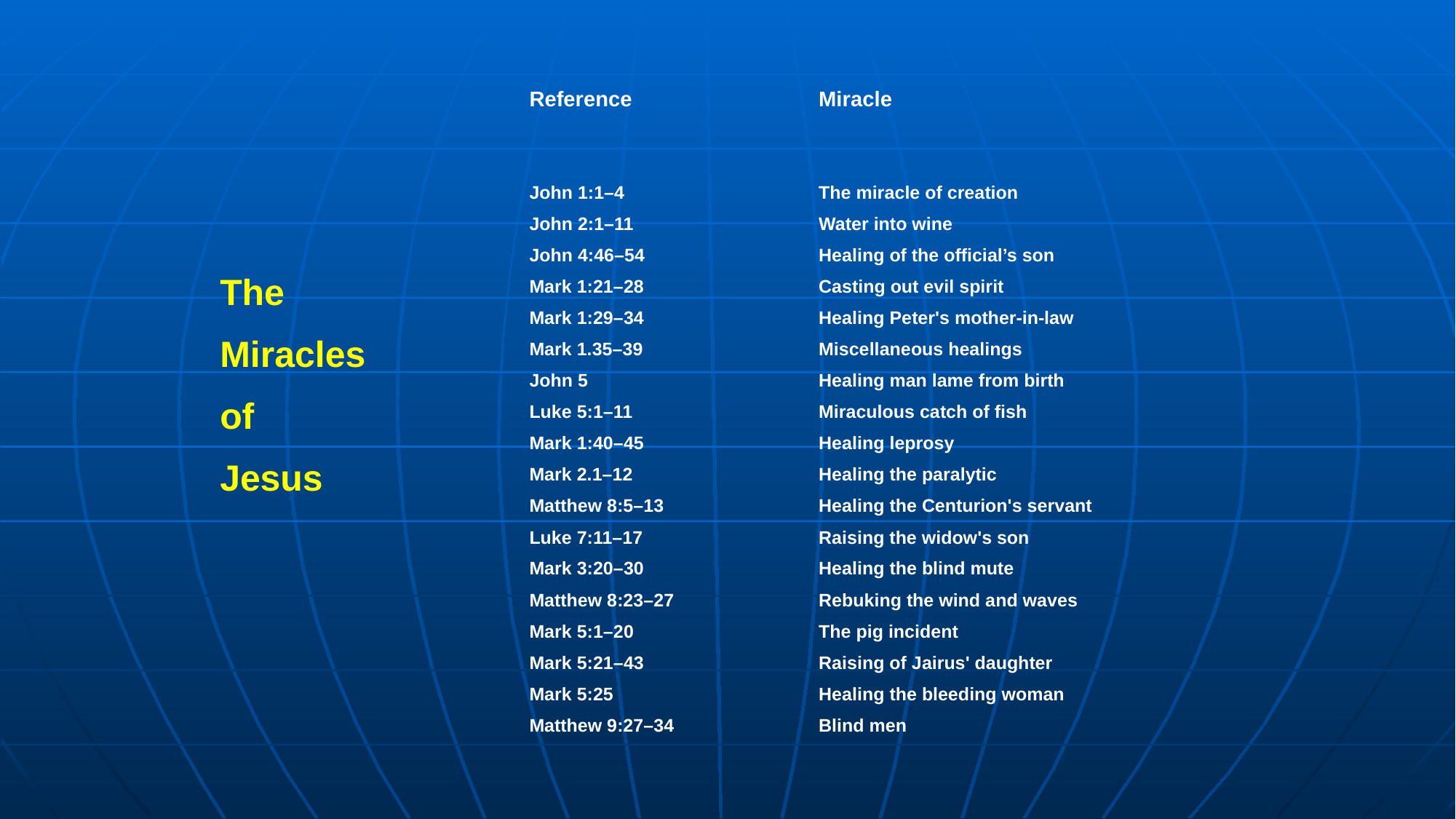

| Reference | Miracle |
| --- | --- |
|  |  |
| John 1:1–4 | The miracle of creation |
| John 2:1–11 | Water into wine |
| John 4:46–54 | Healing of the official’s son |
| Mark 1:21–28 | Casting out evil spirit |
| Mark 1:29–34 | Healing Peter's mother-in-law |
| Mark 1.35–39 | Miscellaneous healings |
| John 5 | Healing man lame from birth |
| Luke 5:1–11 | Miraculous catch of fish |
| Mark 1:40–45 | Healing leprosy |
| Mark 2.1–12 | Healing the paralytic |
| Matthew 8:5–13 | Healing the Centurion's servant |
| Luke 7:11–17 | Raising the widow's son |
| Mark 3:20–30 | Healing the blind mute |
| Matthew 8:23–27 | Rebuking the wind and waves |
| Mark 5:1–20 | The pig incident |
| Mark 5:21–43 | Raising of Jairus' daughter |
| Mark 5:25 | Healing the bleeding woman |
| Matthew 9:27–34 | Blind men |
The
Miracles
of
Jesus